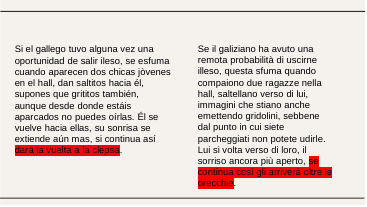

Se il galiziano ha avuto una remota probabilità di uscirne illeso, questa sfuma quando compaiono due ragazze nella hall, saltellano verso di lui, immagini che stiano anche emettendo gridolini, sebbene dal punto in cui siete parcheggiati non potete udirle. Lui si volta verso di loro, il sorriso ancora più aperto, se continua così gli arriverà oltre le orecchie.
Si el gallego tuvo alguna vez una oportunidad de salir ileso, se esfuma cuando aparecen dos chicas jòvenes en el hall, dan saltitos hacia él, supones que grititos también, aunque desde donde estáis aparcados no puedes oírlas. Él se vuelve hacia ellas, su sonrisa se extiende aún mas, si continua así dará la vuelta a la clepsa.